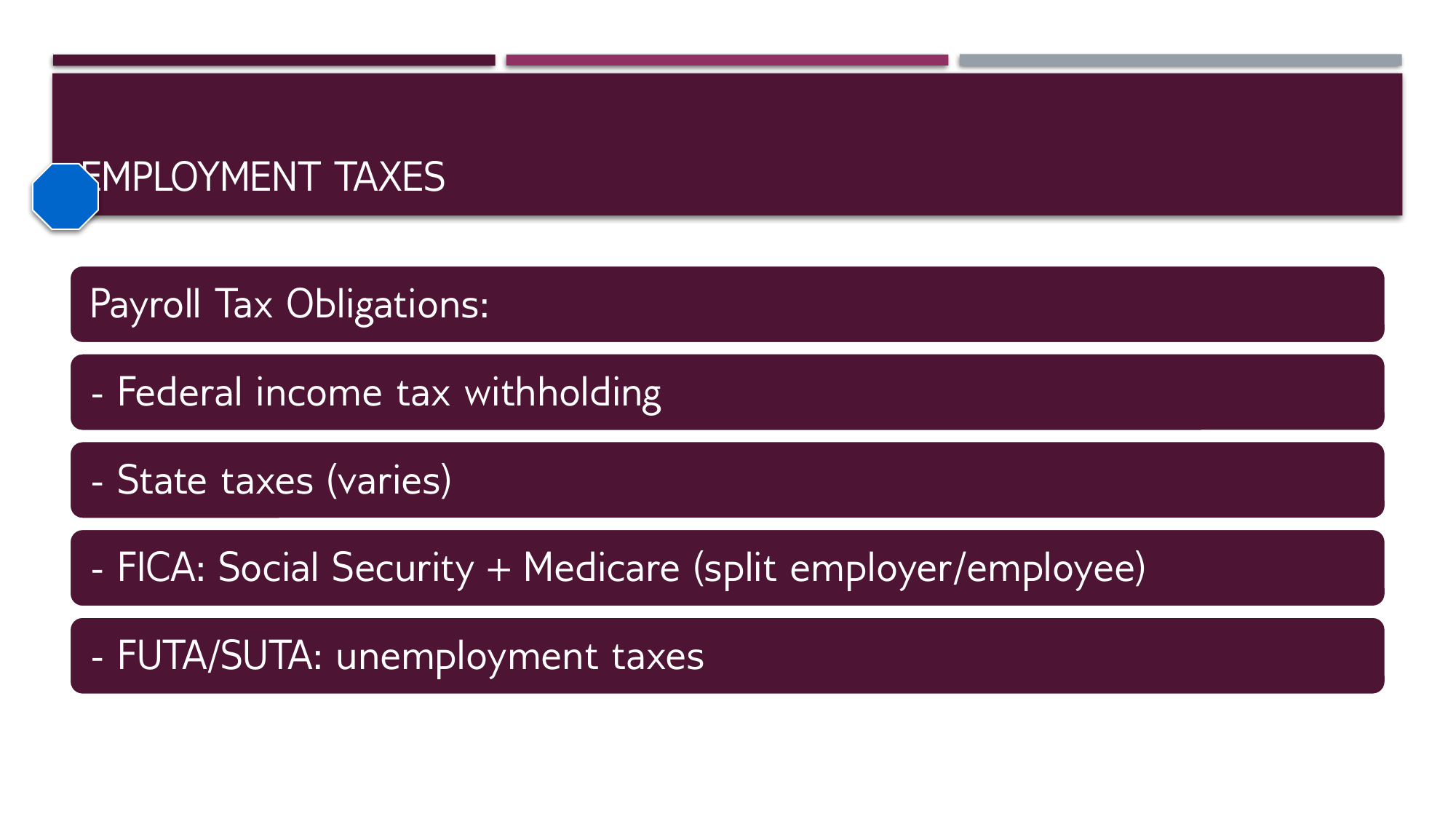

# Employment Taxes

Payroll Tax Obligations:
- Federal income tax withholding
- State taxes (varies)
- FICA: Social Security + Medicare (split employer/employee)
- FUTA/SUTA: unemployment taxes